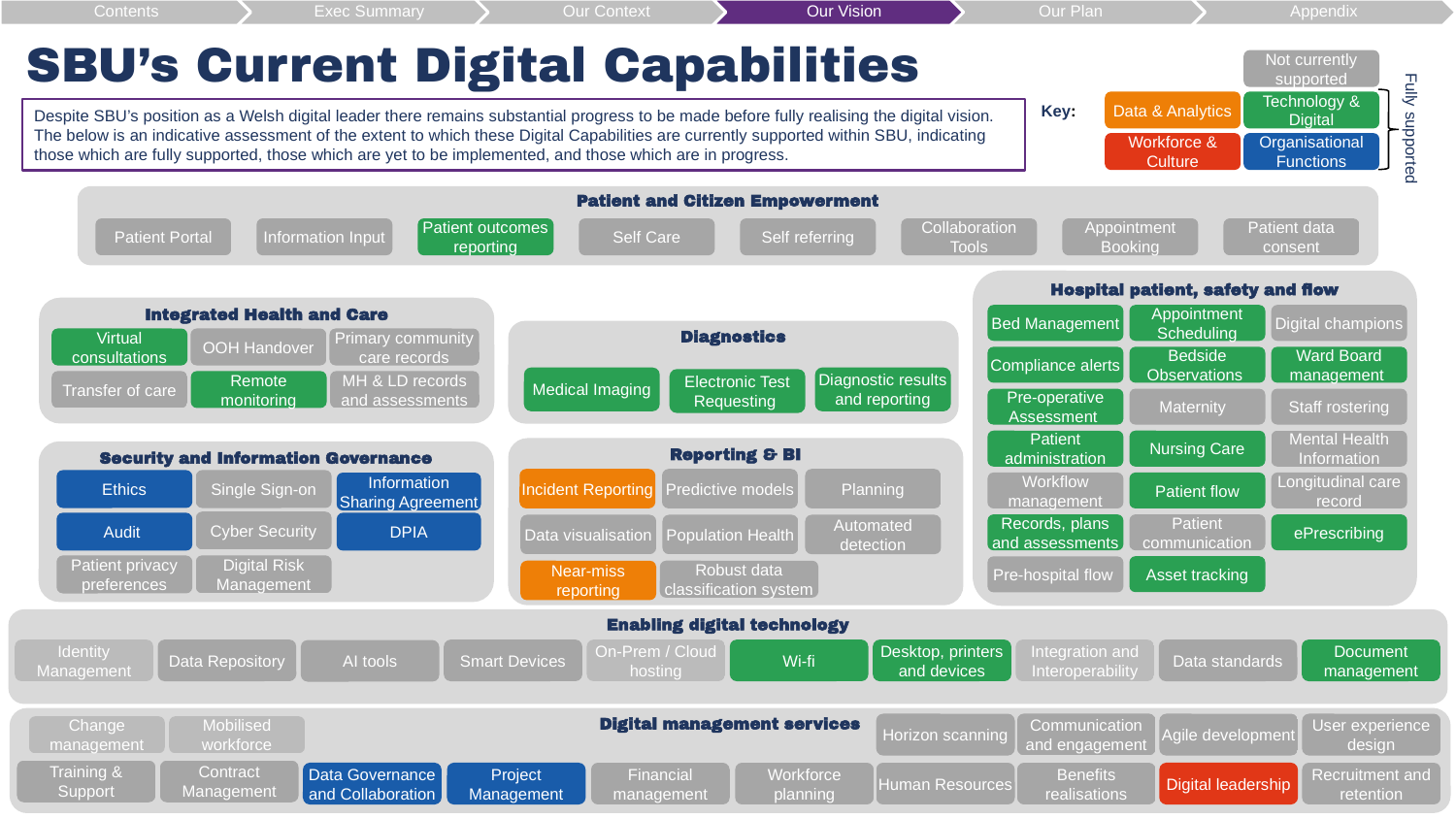

SBU’s Current Digital Capabilities
Contents
Exec Summary
Our Context
Our Vision
Our Plan
Appendix
Not currently supported

Data & Analytics
Technology & Digital
Key:
Despite SBU’s position as a Welsh digital leader there remains substantial progress to be made before fully realising the digital vision. The below is an indicative assessment of the extent to which these Digital Capabilities are currently supported within SBU, indicating those which are fully supported, those which are yet to be implemented, and those which are in progress.
Fully supported
Workforce & Culture
Organisational Functions
Patient and Citizen Empowerment
Patient Portal
Information Input
Patient outcomes reporting
Self Care
Self referring
Collaboration Tools
Appointment Booking
Patient data consent
Hospital patient, safety and flow

Bed Management
Appointment Scheduling
Digital champions
Compliance alerts
Bedside Observations
Pre-operative Assessment
Patient administration
Ward Board management
Maternity
Staff rostering
Nursing Care
Mental Health Information
Workflow management
Patient flow
Longitudinal care record
Records, plans and assessments
Patient communication
ePrescribing
Asset tracking
Pre-hospital flow
Integrated Health and Care
Virtual consultations
OOH Handover
Primary community care records
Remote monitoring
MH & LD records and assessments
Transfer of care
Diagnostics
Medical Imaging
Diagnostic results and reporting
Electronic Test Requesting
Reporting & BI
Incident Reporting
Predictive models
Planning
Data visualisation
Population Health
Automated detection
Near-miss reporting
Security and Information Governance
Ethics
Single Sign-on
Information Sharing Agreement
Cyber Security
Audit
DPIA
Digital Risk Management
Patient privacy preferences
Robust data classification system
Enabling digital technology
Identity Management
Data Repository
Smart Devices
On-Prem / Cloud hosting
Wi-fi
Desktop, printers and devices
Integration and Interoperability
Data standards
Document management
AI tools
Digital management services
Communication and engagement
Horizon scanning
Agile development
User experience design
Training & Support
Contract Management
Data Governance and Collaboration
Project Management
Financial management
Workforce planning
Human Resources
Benefits realisations
Digital leadership
Recruitment and retention
Change management
Mobilised workforce